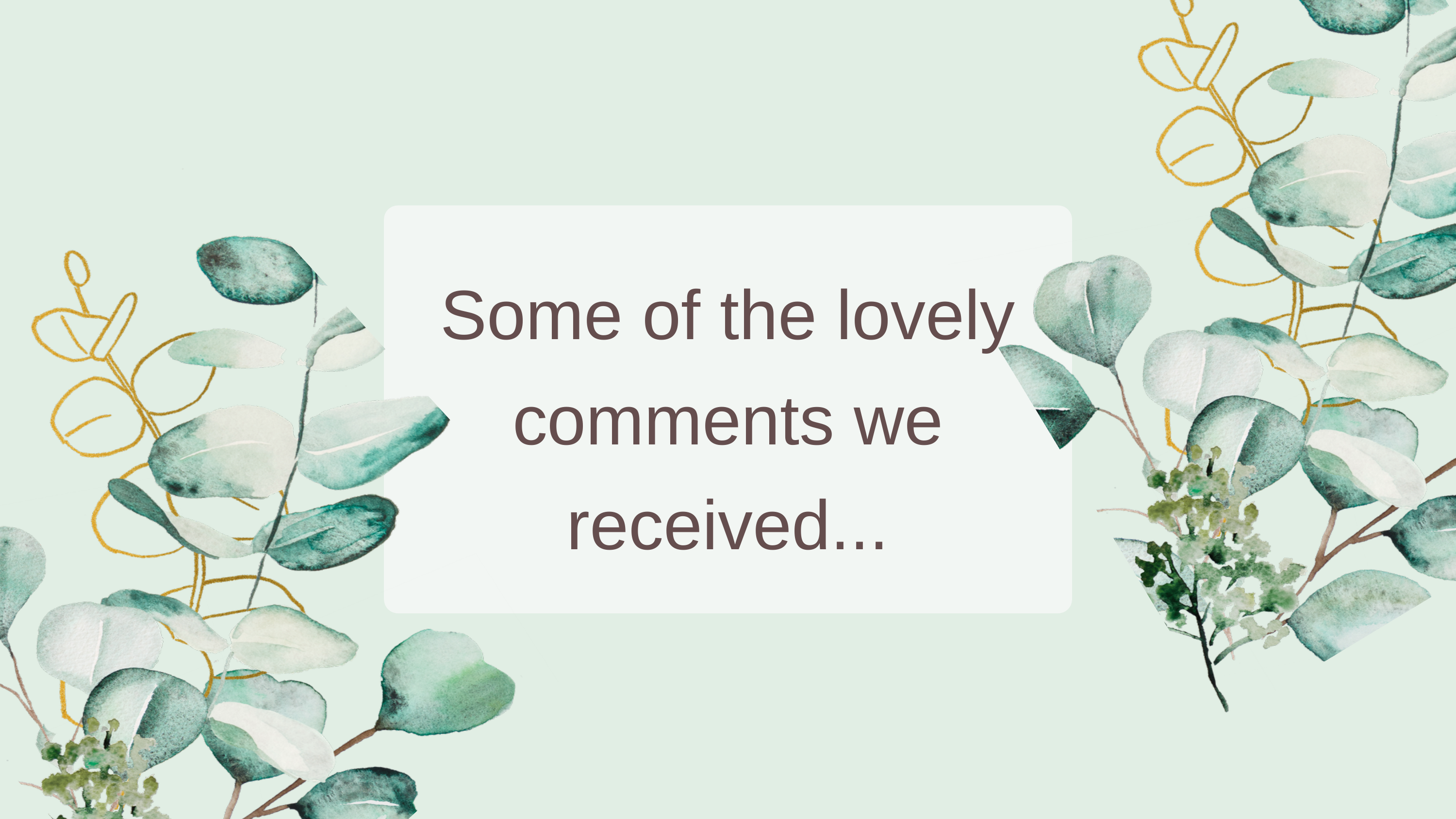

Some of the lovely comments we received...